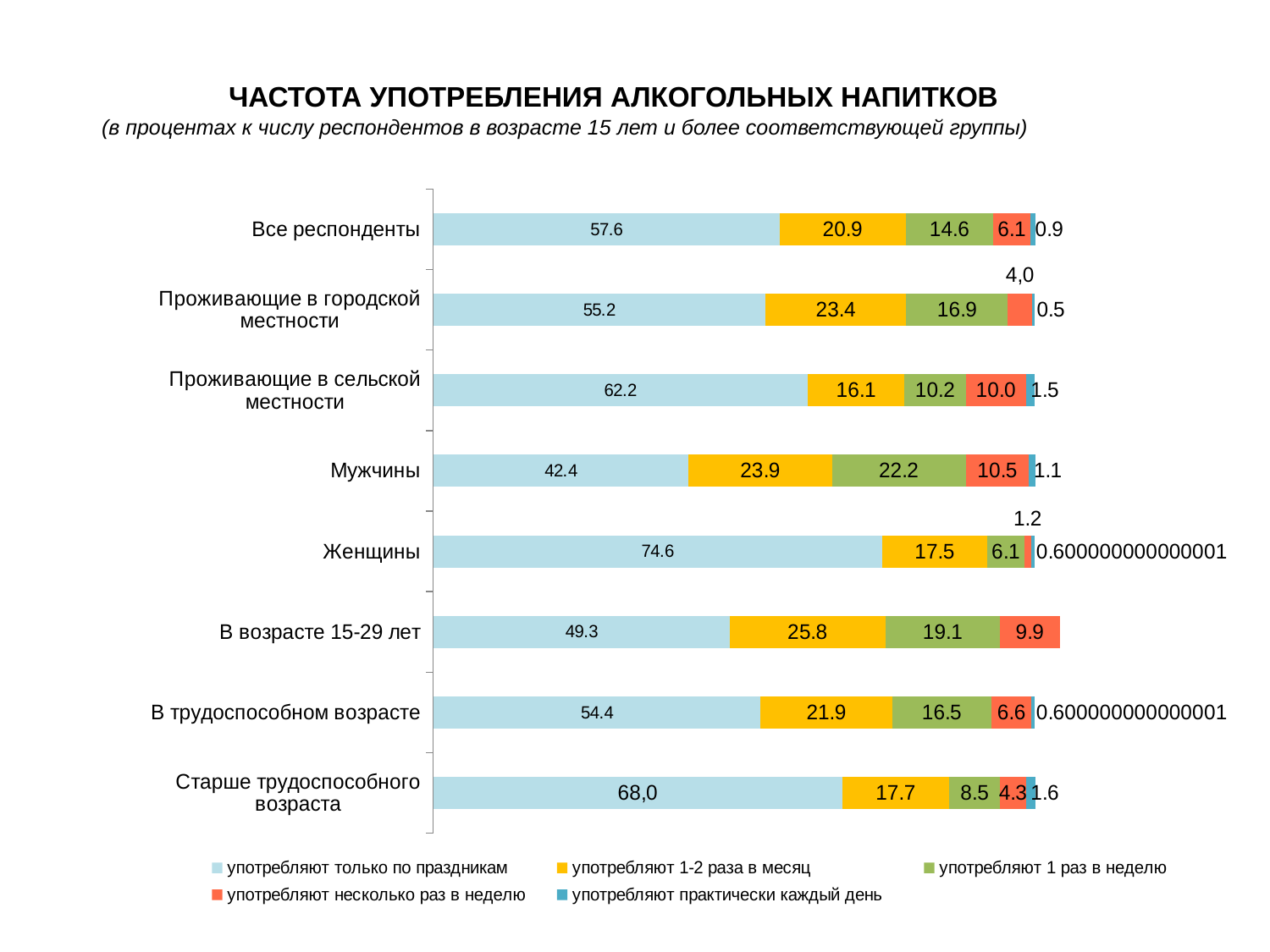

ЧАСТОТА УПОТРЕБЛЕНИЯ АЛКОГОЛЬНЫХ НАПИТКОВ
(в процентах к числу респондентов в возрасте 15 лет и более соответствующей группы)

### Chart

| Category | употребляют только по праздникам | употребляют 1-2 раза в месяц | употребляют 1 раз в неделю | употребляют несколько раз в неделю | употребляют практически каждый день   |
|---|---|---|---|---|---|
| Старше трудоспособного возраста | 68.0 | 17.7 | 8.5 | 4.3 | 1.6 |
| В трудоспособном возрасте | 54.4 | 21.9 | 16.5 | 6.6 | 0.6000000000000006 |
| В возрасте 15-29 лет | 49.3 | 25.8 | 19.1 | 9.9 | 0.0 |
| Женщины | 74.6 | 17.5 | 6.1 | 1.2 | 0.6000000000000006 |
| Мужчины | 42.4 | 23.9 | 22.2 | 10.5 | 1.1 |
| Проживающие в сельской местности | 62.2 | 16.1 | 10.200000000000001 | 10.0 | 1.5 |
| Проживающие в городской местности | 55.2 | 23.4 | 16.9 | 4.0 | 0.5 |
| Все респонденты | 57.6 | 20.9 | 14.6 | 6.1 | 0.9 |